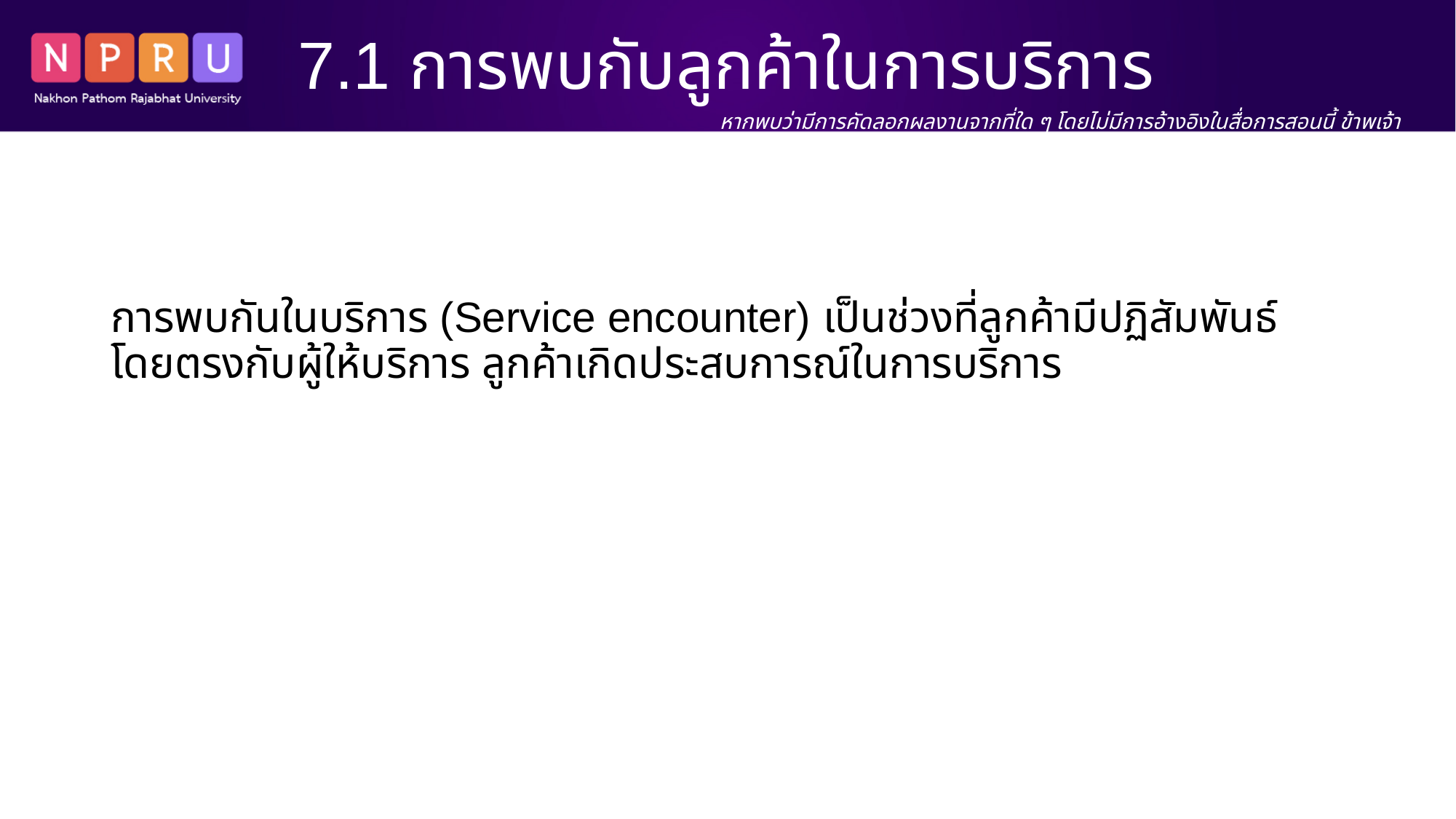

# 7.1 การพบกับลูกค้าในการบริการ
หากพบว่ามีการคัดลอกผลงานจากที่ใด ๆ โดยไม่มีการอ้างอิงในสื่อการสอนนี้ ข้าพเจ้า นางสาว สิริพร เขตเจนการ ขอรับผิดชอบแต่เพียงผู้เดียว

การพบกันในบริการ (Service encounter) เป็นช่วงที่ลูกค้ามีปฏิสัมพันธ์โดยตรงกับผู้ให้บริการ ลูกค้าเกิดประสบการณ์ในการบริการ